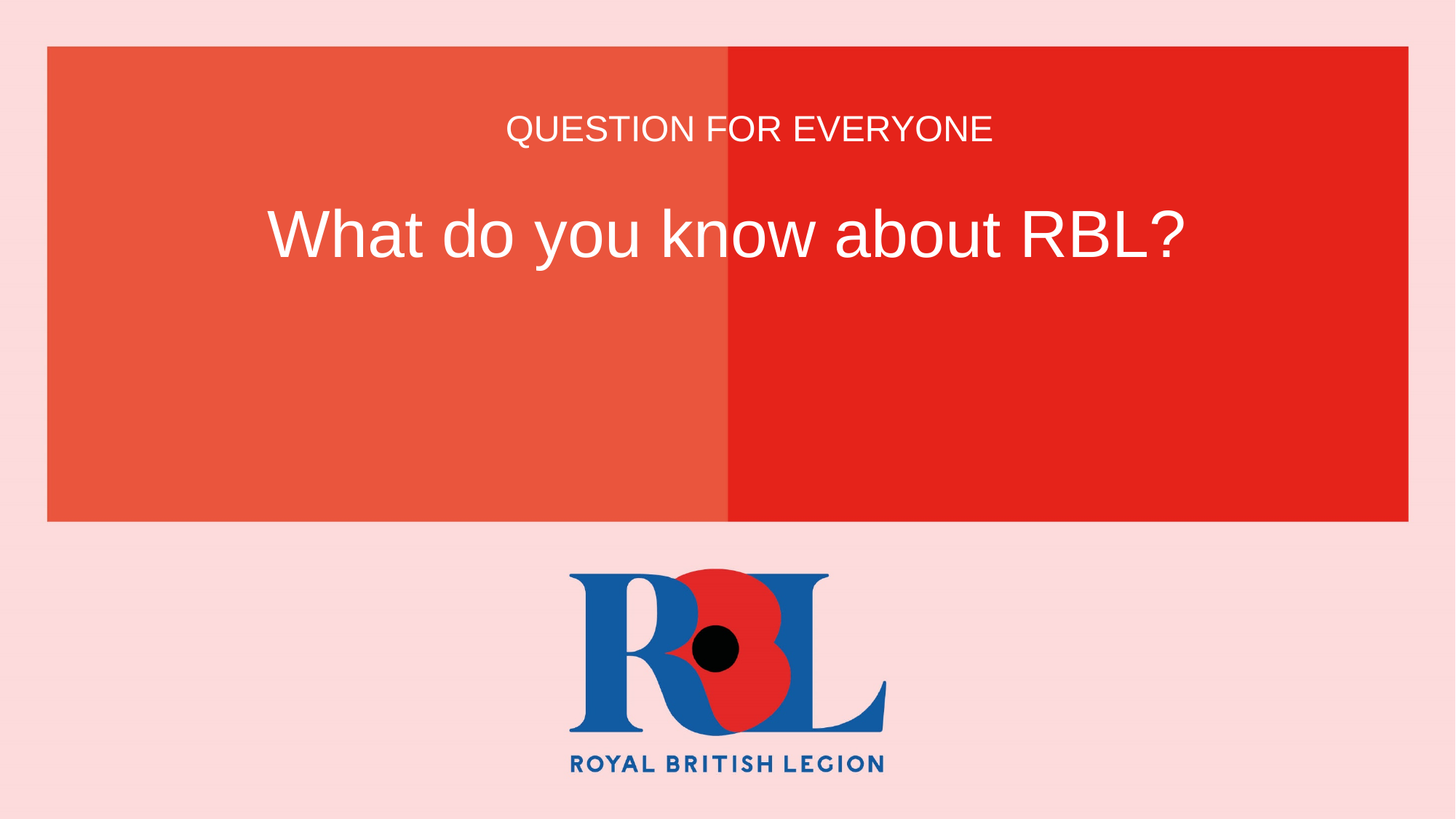

QUESTION FOR EVERYONE
What do you know about RBL?